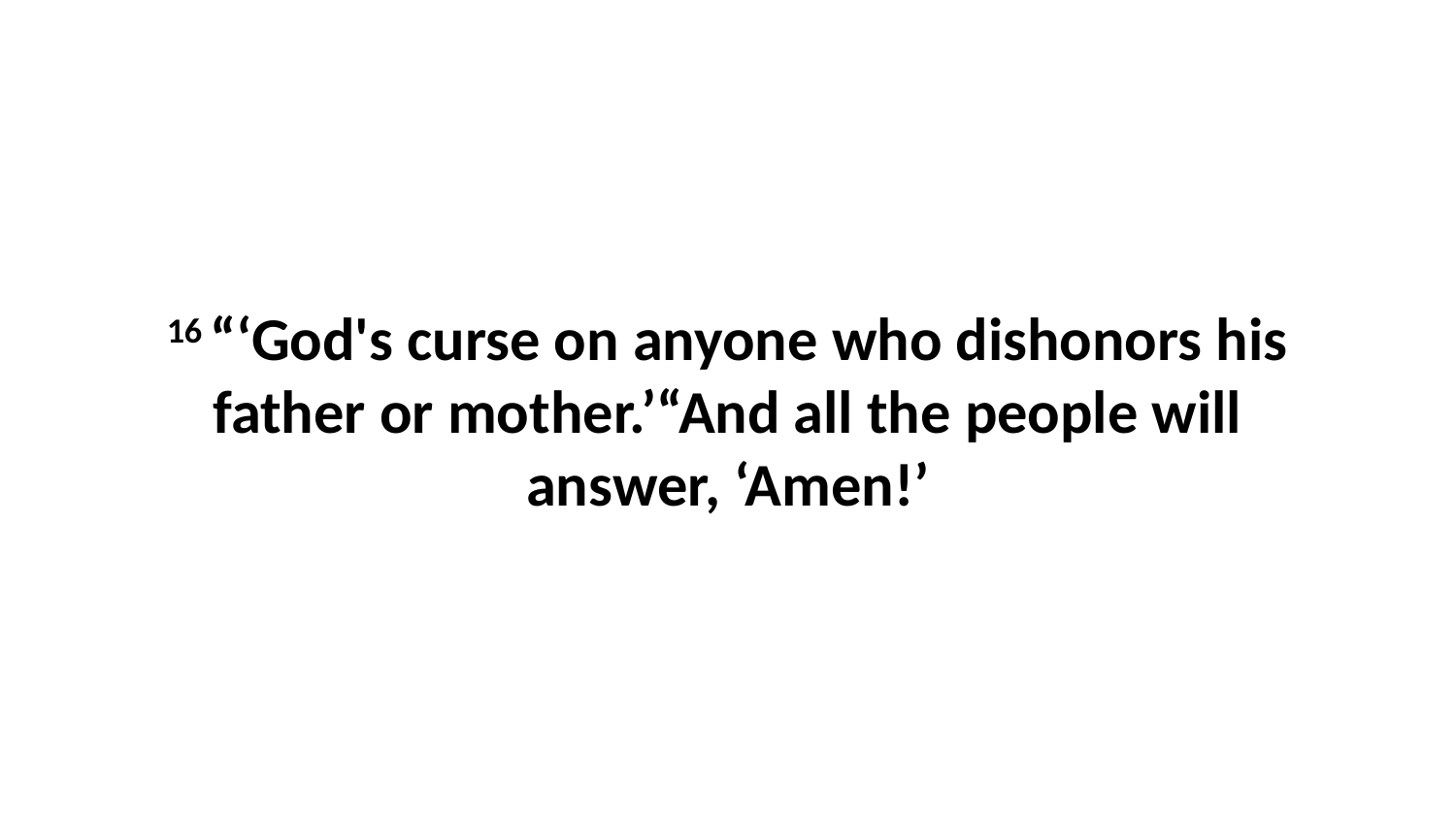

16 “‘God's curse on anyone who dishonors his father or mother.’“And all the people will answer, ‘Amen!’